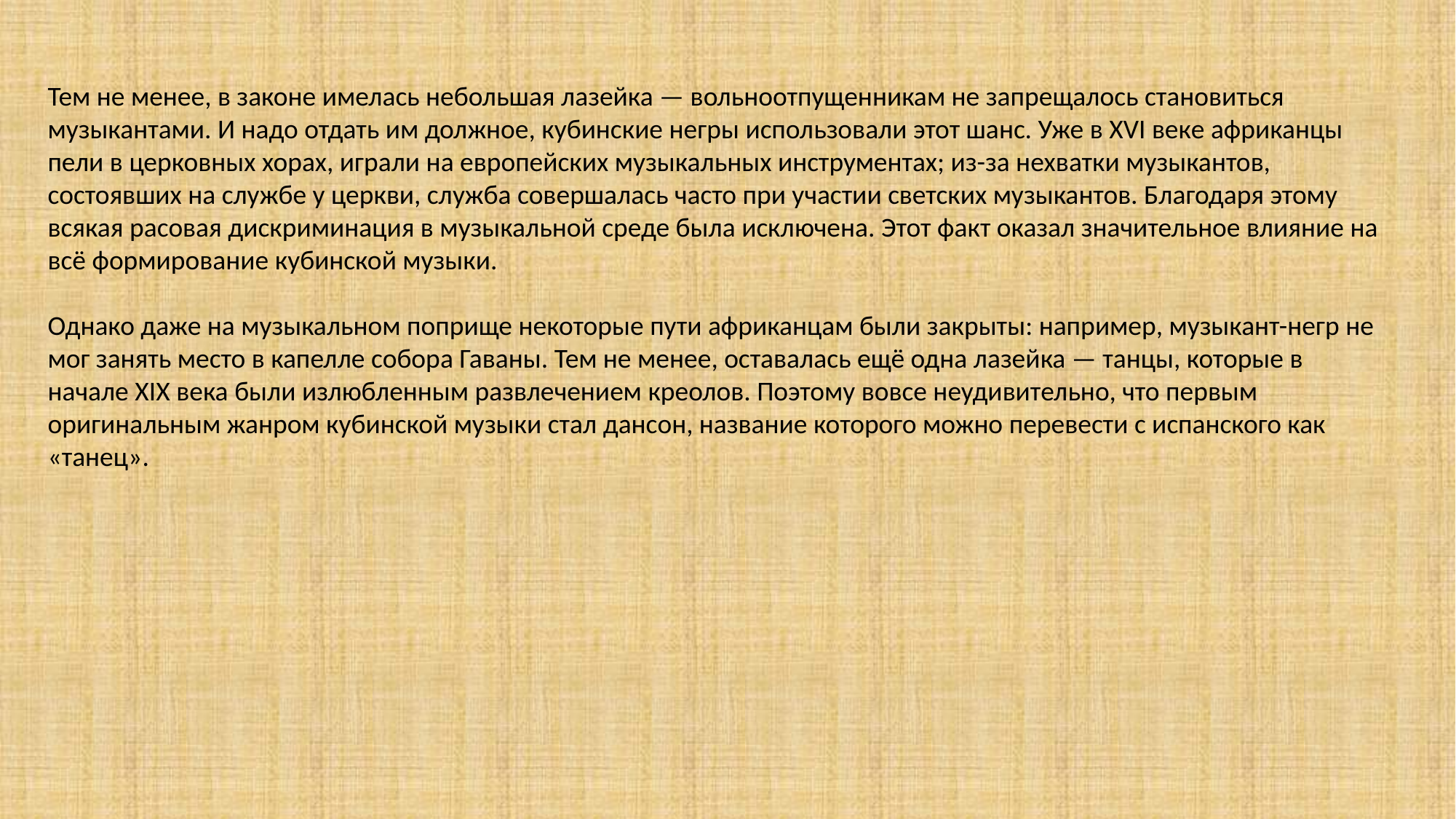

Тем не менее, в законе имелась небольшая лазейка — вольноотпущенникам не запрещалось становиться музыкантами. И надо отдать им должное, кубинские негры использовали этот шанс. Уже в XVI веке африканцы пели в церковных хорах, играли на европейских музыкальных инструментах; из-за нехватки музыкантов, состоявших на службе у церкви, служба совершалась часто при участии светских музыкантов. Благодаря этому всякая расовая дискриминация в музыкальной среде была исключена. Этот факт оказал значительное влияние на всё формирование кубинской музыки.

Однако даже на музыкальном поприще некоторые пути африканцам были закрыты: например, музыкант-негр не мог занять место в капелле собора Гаваны. Тем не менее, оставалась ещё одна лазейка — танцы, которые в начале XIX века были излюбленным развлечением креолов. Поэтому вовсе неудивительно, что первым оригинальным жанром кубинской музыки стал дансон, название которого можно перевести с испанского как «танец».